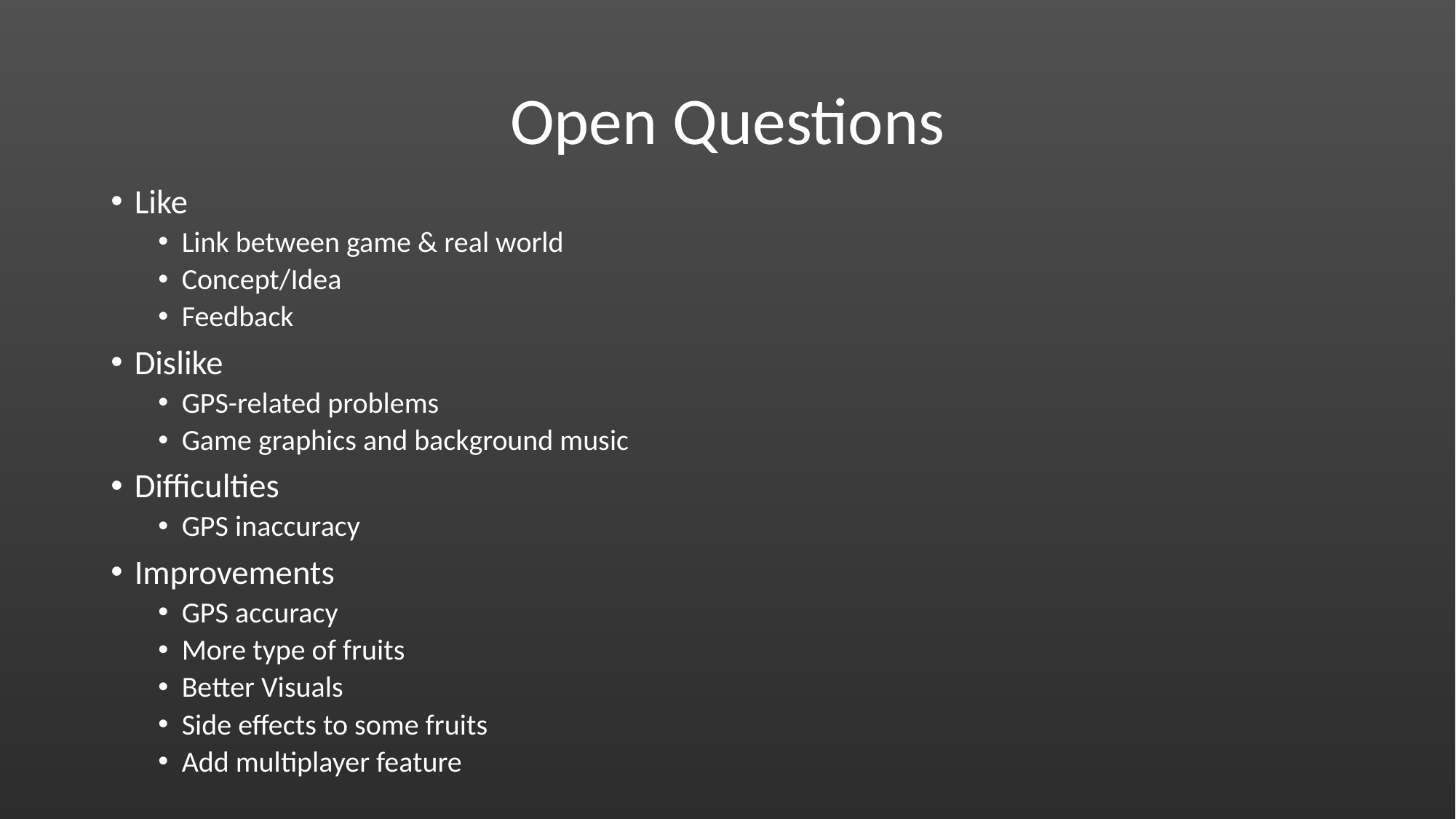

# Open Questions
Like
Link between game & real world
Concept/Idea
Feedback
Dislike
GPS-related problems
Game graphics and background music
Difficulties
GPS inaccuracy
Improvements
GPS accuracy
More type of fruits
Better Visuals
Side effects to some fruits
Add multiplayer feature